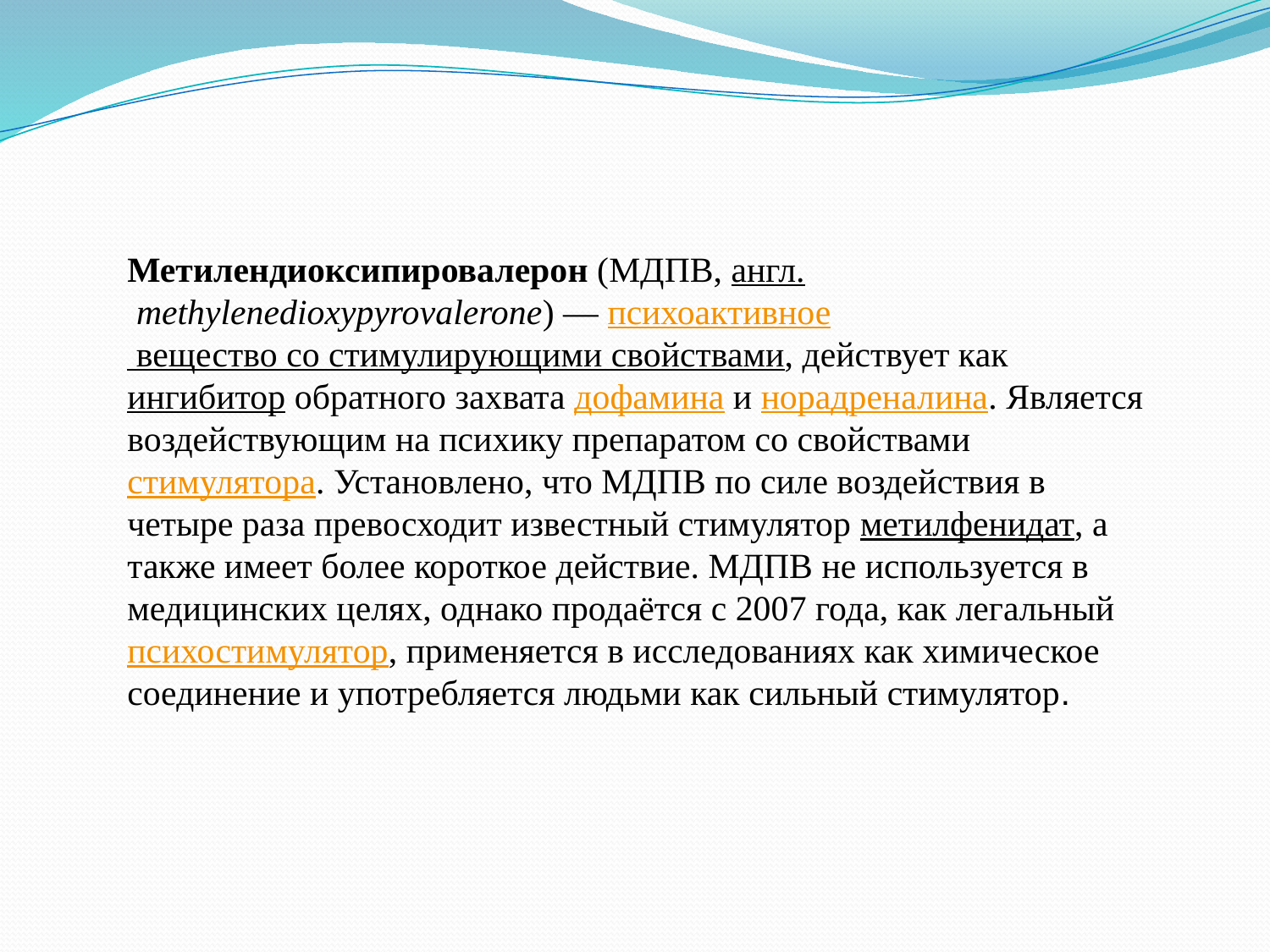

Метилендиоксипировалерон (МДПВ, англ. methylenedioxypyrovalerone) — психоактивное вещество со стимулирующими свойствами, действует как ингибитор обратного захвата дофамина и норадреналина. Является воздействующим на психику препаратом со свойствами стимулятора. Установлено, что МДПВ по силе воздействия в четыре раза превосходит известный стимулятор метилфенидат, а также имеет более короткое действие. МДПВ не используется в медицинских целях, однако продаётся с 2007 года, как легальный психостимулятор, применяется в исследованиях как химическое соединение и употребляется людьми как сильный стимулятор.